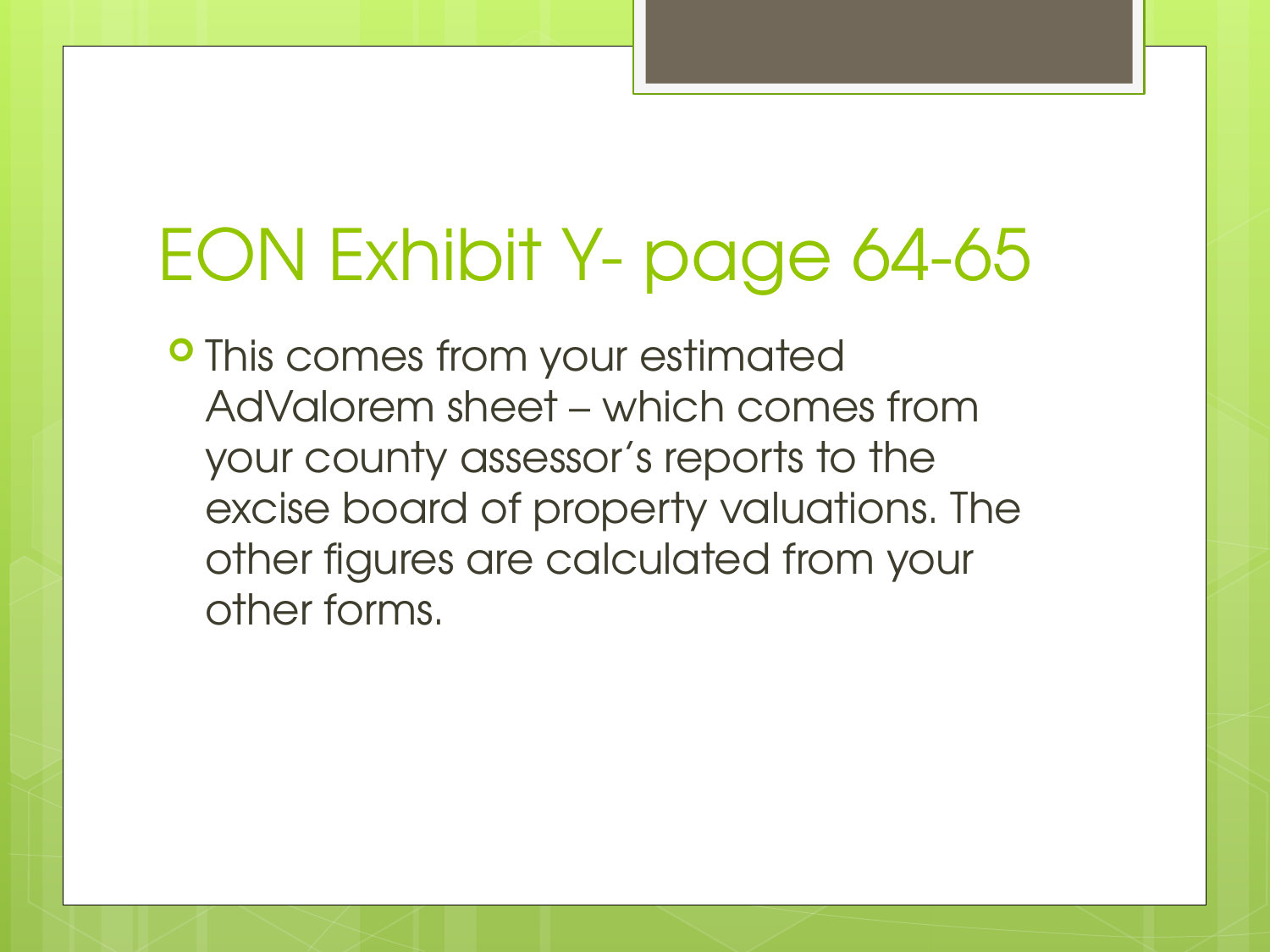

# EON Exhibit Y- page 64-65
This comes from your estimated AdValorem sheet – which comes from your county assessor’s reports to the excise board of property valuations. The other figures are calculated from your other forms.